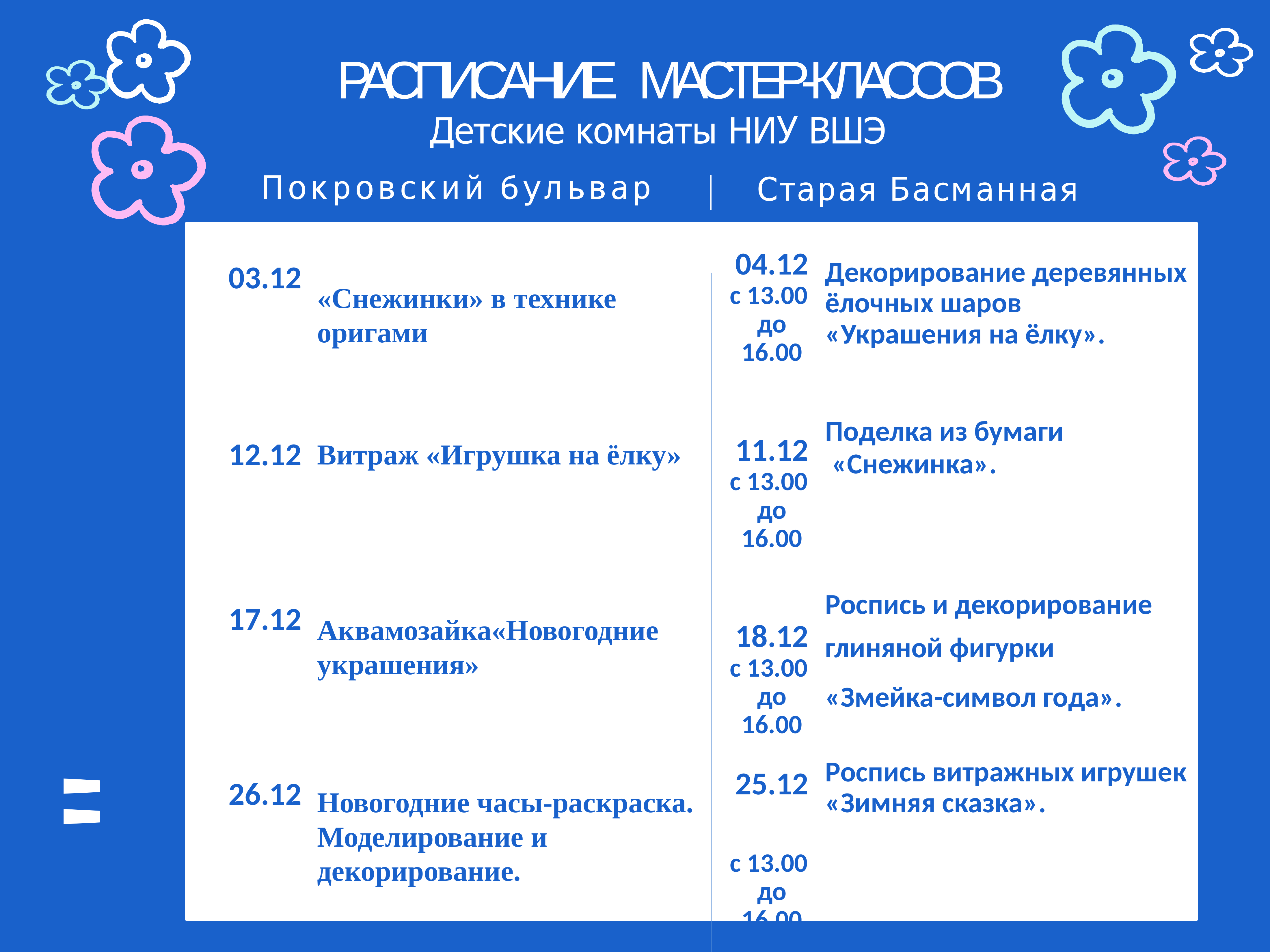

Детские комнаты НИУ ВШЭ

РАСПИСАНИЕ  МАСТЕР-КЛАССОВ

   " Декабрь"
Покровский бульвар
Старая Басманная

| 03.12 |
| --- |
| 12.12 |
| 17.12 |
| 26.12 |
| 04.12 с 13.00 до 16.00 |
| --- |
| 11.12 с 13.00 до 16.00 |
| 18.12 с 13.00 до 16.00 25.12 |
| с 13.00 до 16.00 |
| «Снежинки» в технике оригами |
| --- |
| Витраж «Игрушка на ёлку» |
| Аквамозайка«Новогодние украшения» |
| Новогодние часы-раскраска. Моделирование и декорирование. |
| Декорирование деревянных ёлочных шаров «Украшения на ёлку». Поделка из бумаги «Снежинка». Роспись и декорирование глиняной фигурки |
| --- |
| «Змейка-символ года». Роспись витражных игрушек «Зимняя сказка». |
|  |
|  |
|  |
|  |
| --- |
K I N O